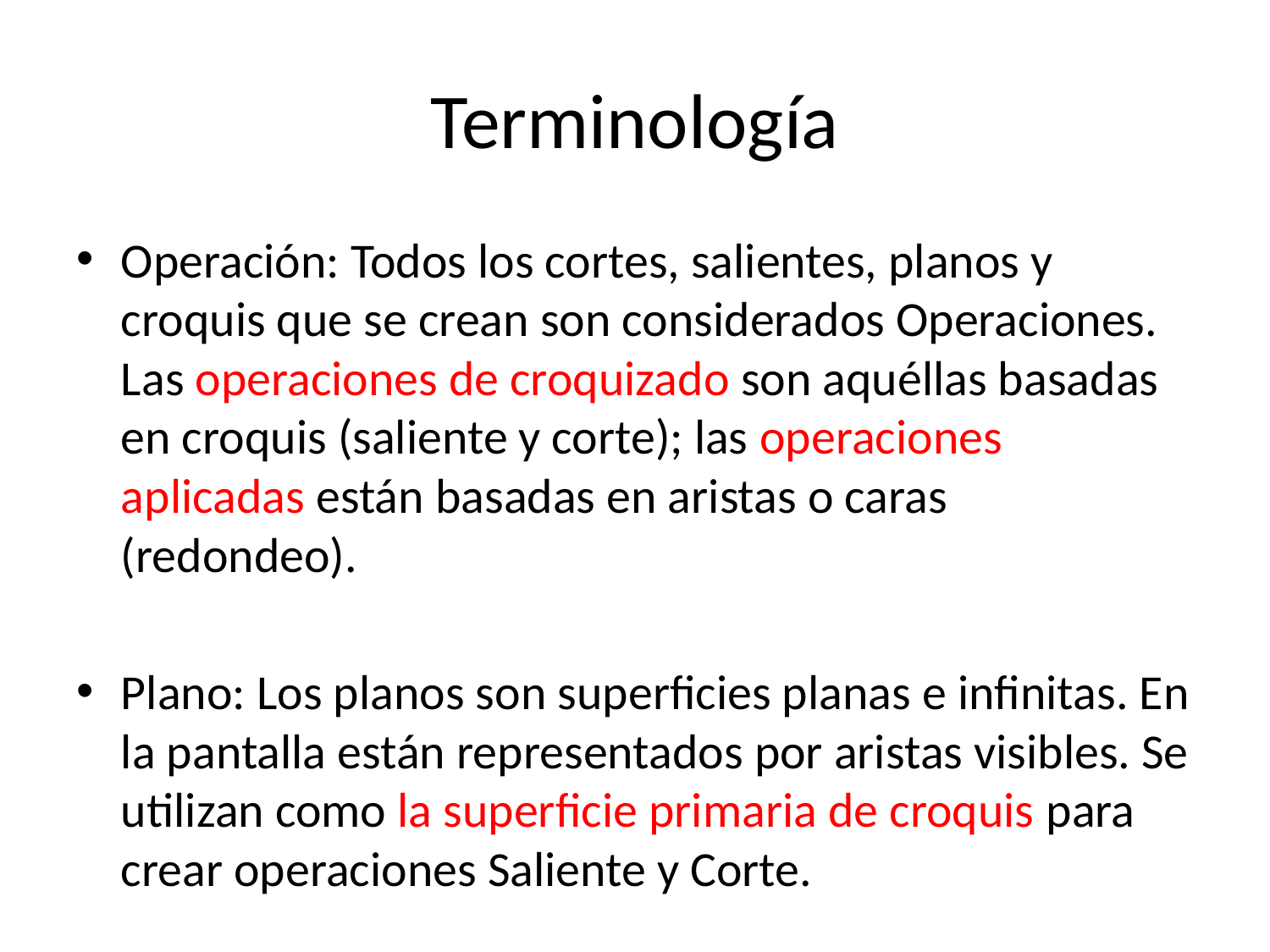

# Terminología
Operación: Todos los cortes, salientes, planos y croquis que se crean son considerados Operaciones. Las operaciones de croquizado son aquéllas basadas en croquis (saliente y corte); las operaciones aplicadas están basadas en aristas o caras (redondeo).

Plano: Los planos son superficies planas e infinitas. En la pantalla están representados por aristas visibles. Se utilizan como la superficie primaria de croquis para crear operaciones Saliente y Corte.